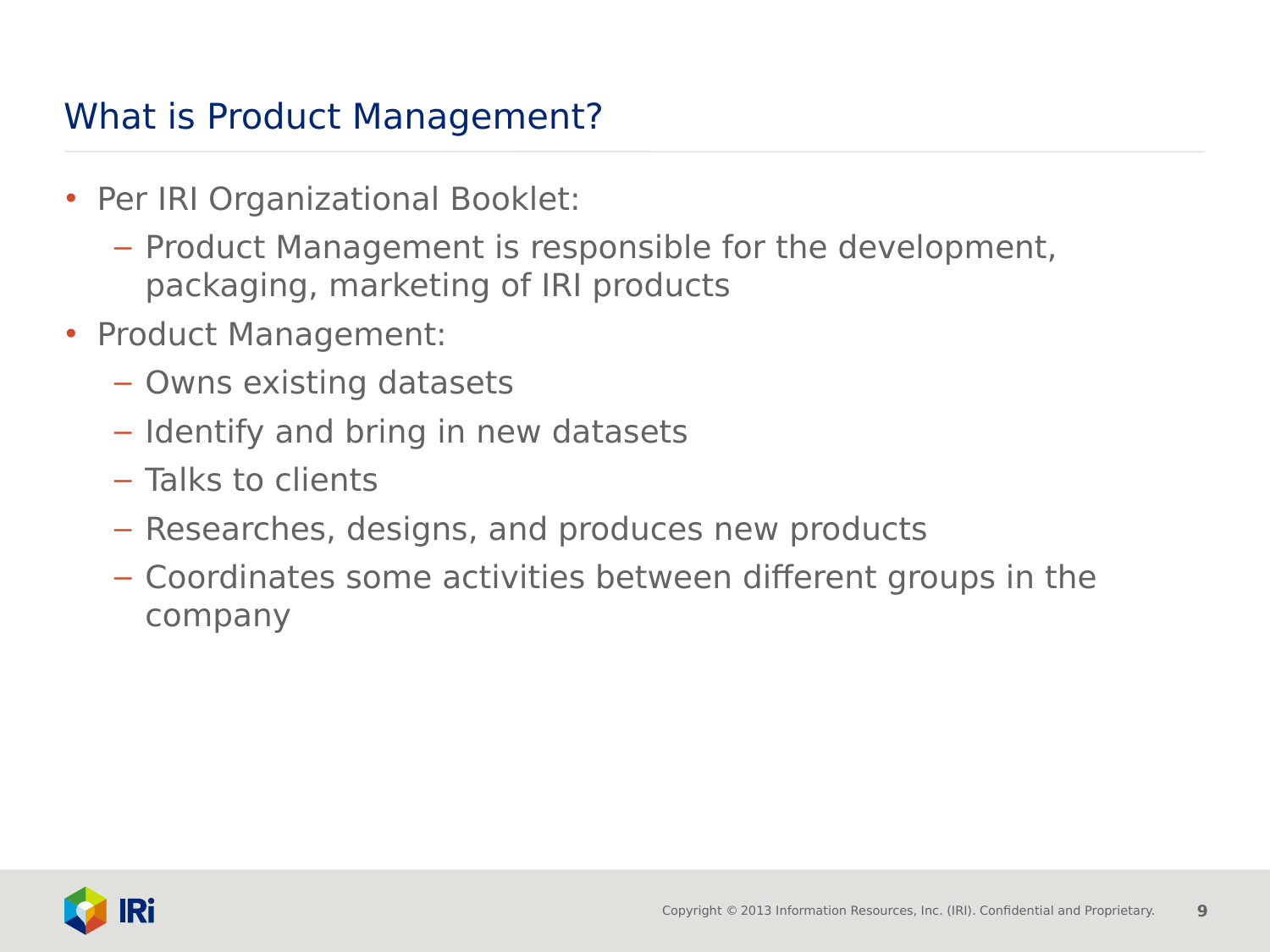

# What is Product Management?
Per IRI Organizational Booklet:
Product Management is responsible for the development, packaging, marketing of IRI products
Product Management:
Owns existing datasets
Identify and bring in new datasets
Talks to clients
Researches, designs, and produces new products
Coordinates some activities between different groups in the company